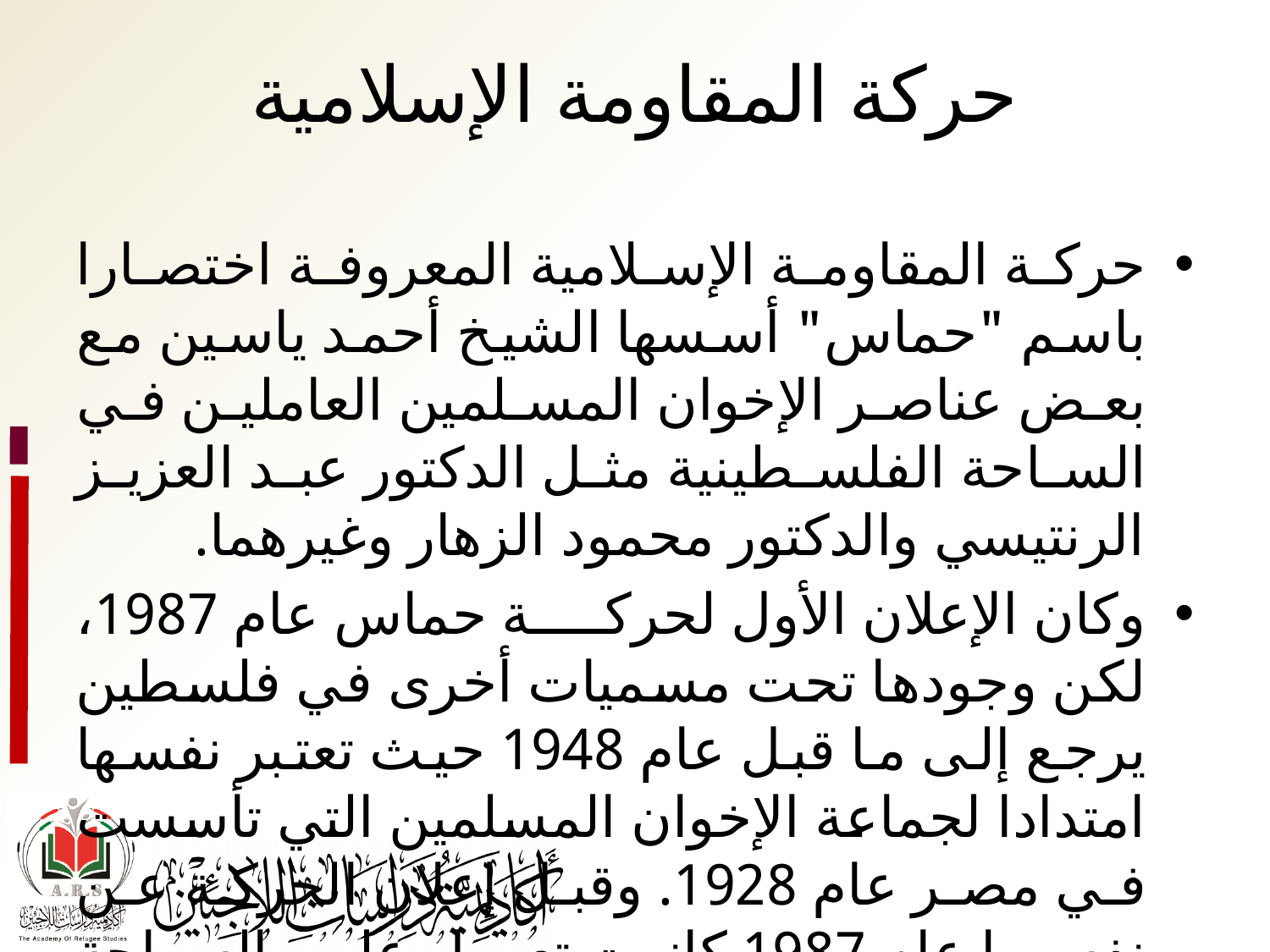

# حركة المقاومة الإسلامية
حركة المقاومة الإسلامية المعروفة اختصارا باسم "حماس" أسسها الشيخ أحمد ياسين مع بعض عناصر الإخوان المسلمين العاملين في الساحة الفلسطينية مثل الدكتور عبد العزيز الرنتيسي والدكتور محمود الزهار وغيرهما.
وكان الإعلان الأول لحركة حماس عام 1987، لكن وجودها تحت مسميات أخرى في فلسطين يرجع إلى ما قبل عام 1948 حيث تعتبر نفسها امتدادا لجماعة الإخوان المسلمين التي تأسست في مصر عام 1928. وقبل إعلان الحركة عن نفسها عام 1987 كانت تعمل على الساحة الفلسطينية